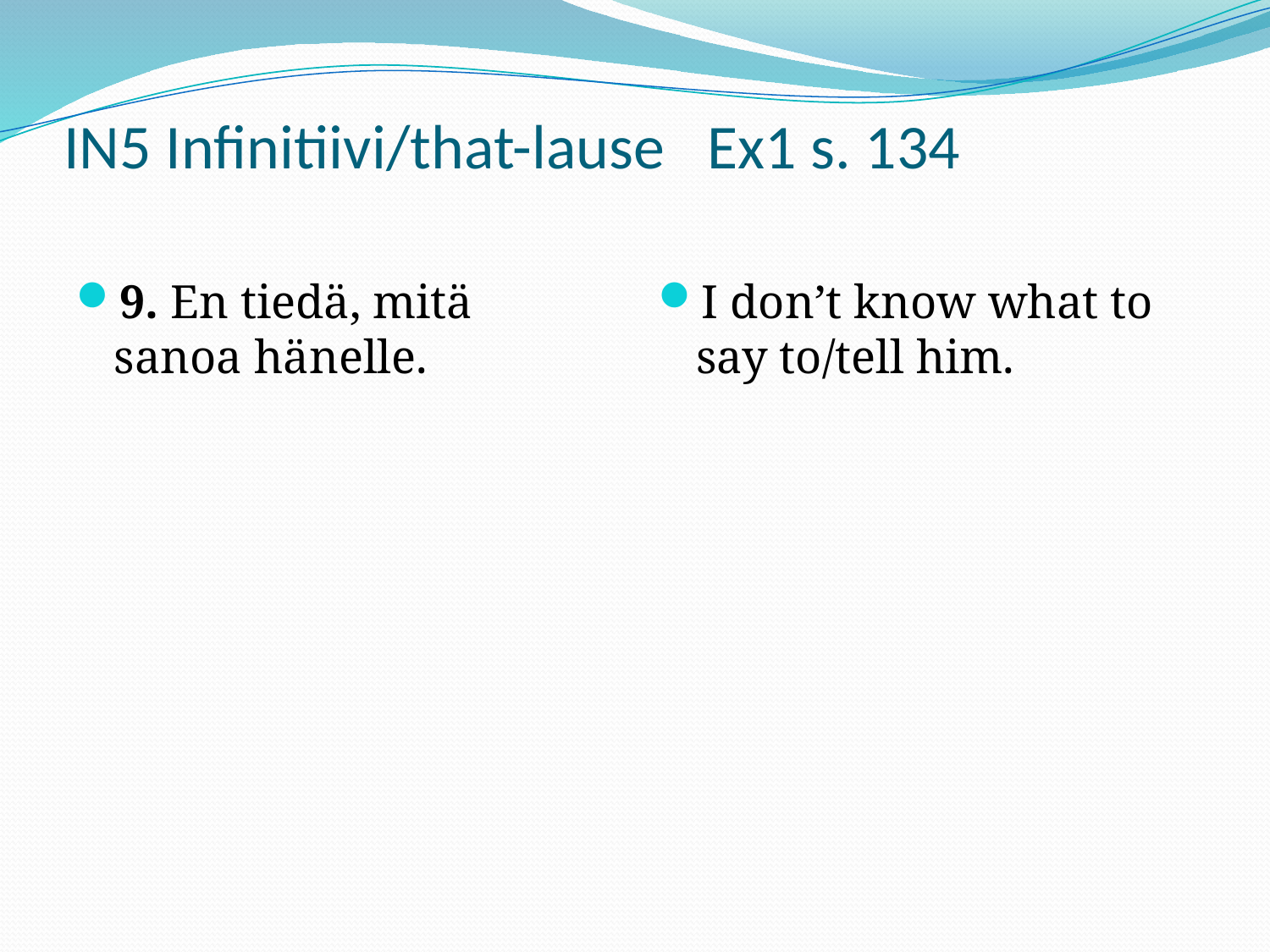

# IN5 Infinitiivi/that-lause   Ex1 s. 134
9. En tiedä, mitä sanoa hänelle.
I don’t know what to say to/tell him.